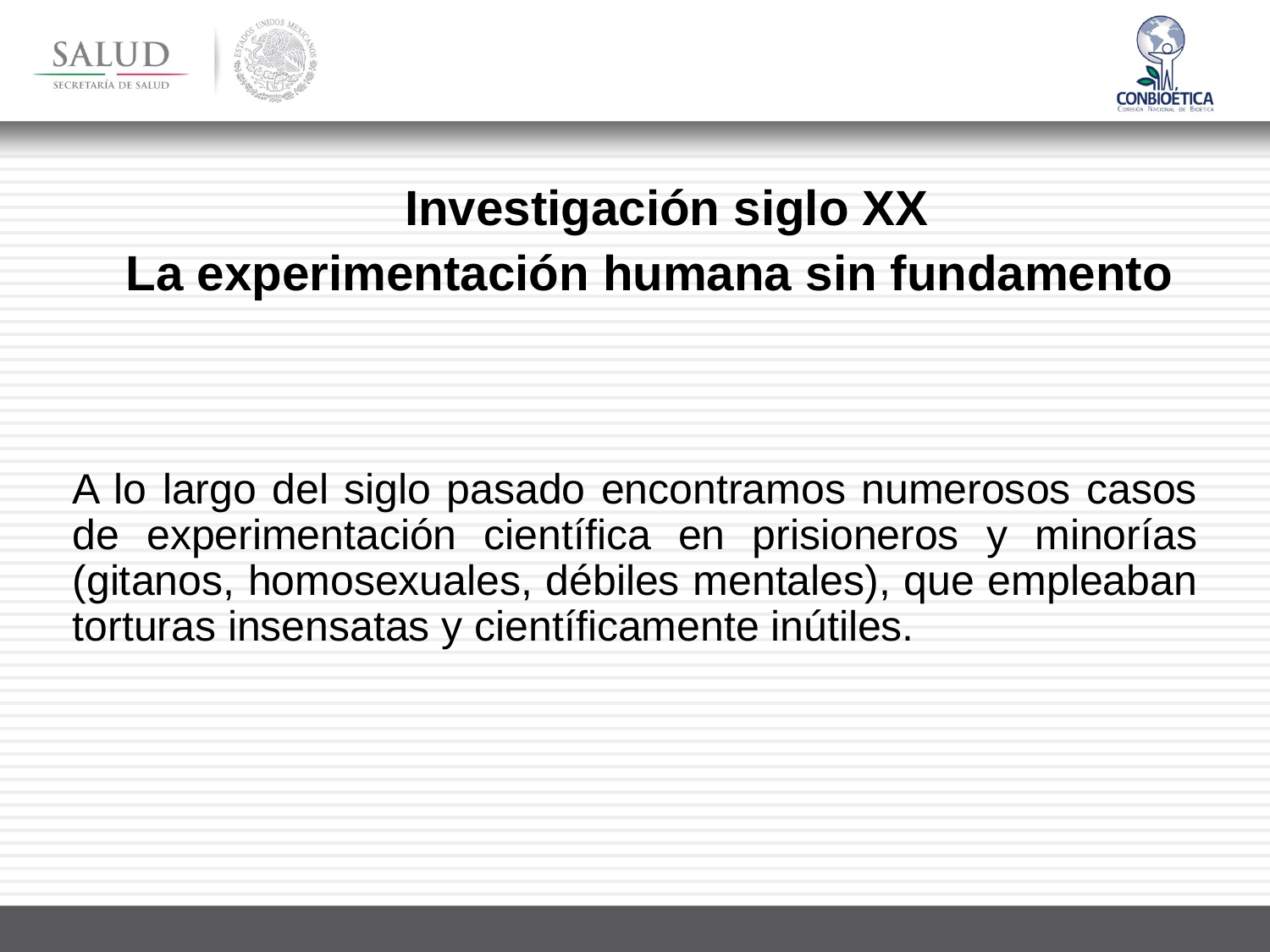

Investigación siglo XX
La experimentación humana sin fundamento
A lo largo del siglo pasado encontramos numerosos casos de experimentación científica en prisioneros y minorías (gitanos, homosexuales, débiles mentales), que empleaban torturas insensatas y científicamente inútiles.